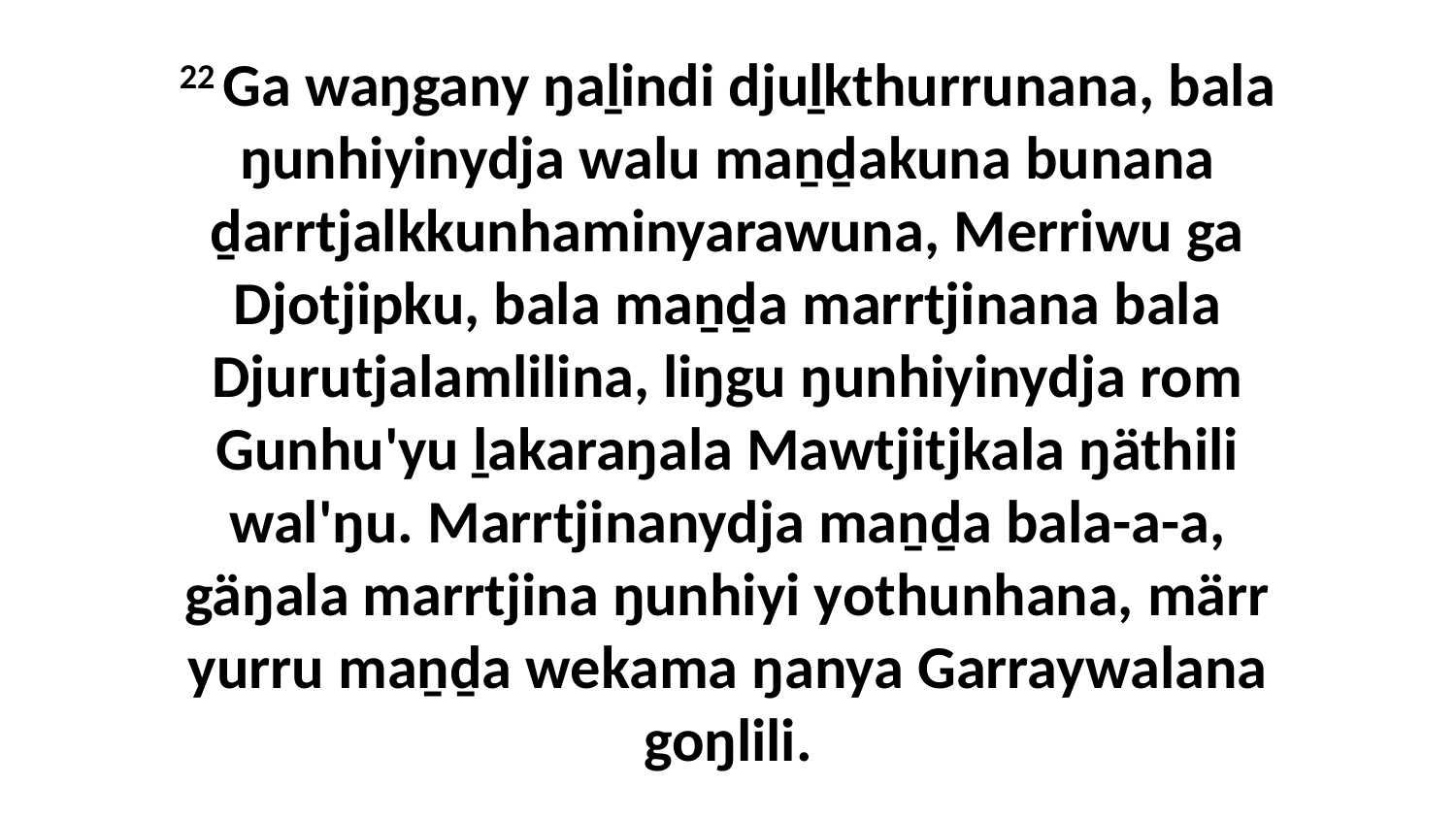

22 Ga waŋgany ŋaḻindi djuḻkthurrunana, bala ŋunhiyinydja walu maṉḏakuna bunana ḏarrtjalkkunhaminyarawuna, Merriwu ga Djotjipku, bala maṉḏa marrtjinana bala Djurutjalamlilina, liŋgu ŋunhiyinydja rom Gunhu'yu ḻakaraŋala Mawtjitjkala ŋäthili wal'ŋu. Marrtjinanydja maṉḏa bala-a-a, gäŋala marrtjina ŋunhiyi yothunhana, märr yurru maṉḏa wekama ŋanya Garraywalana goŋlili.